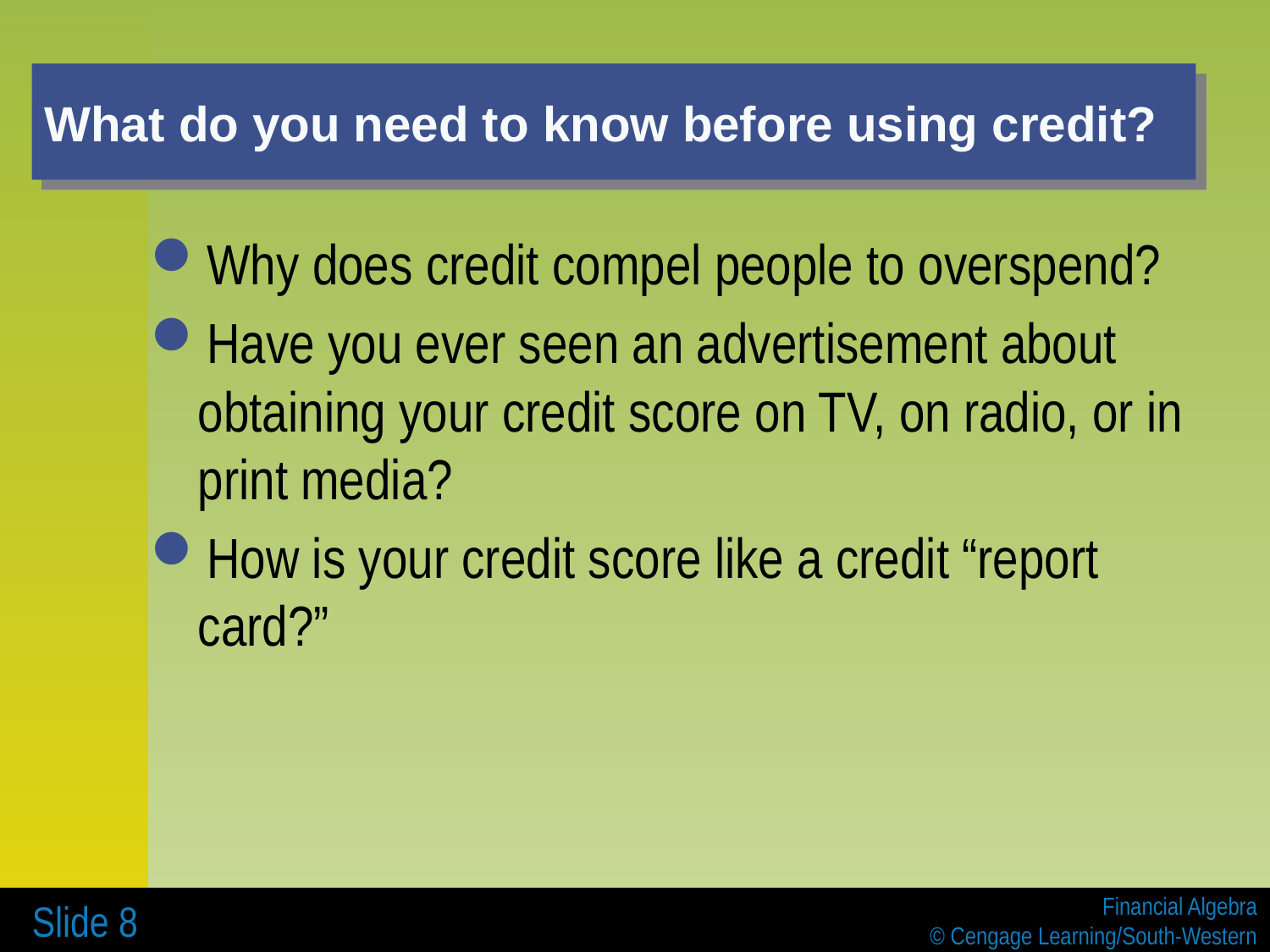

# What do you need to know before using credit?
Why does credit compel people to overspend?
Have you ever seen an advertisement about obtaining your credit score on TV, on radio, or in print media?
How is your credit score like a credit “report card?”

  Slide 8